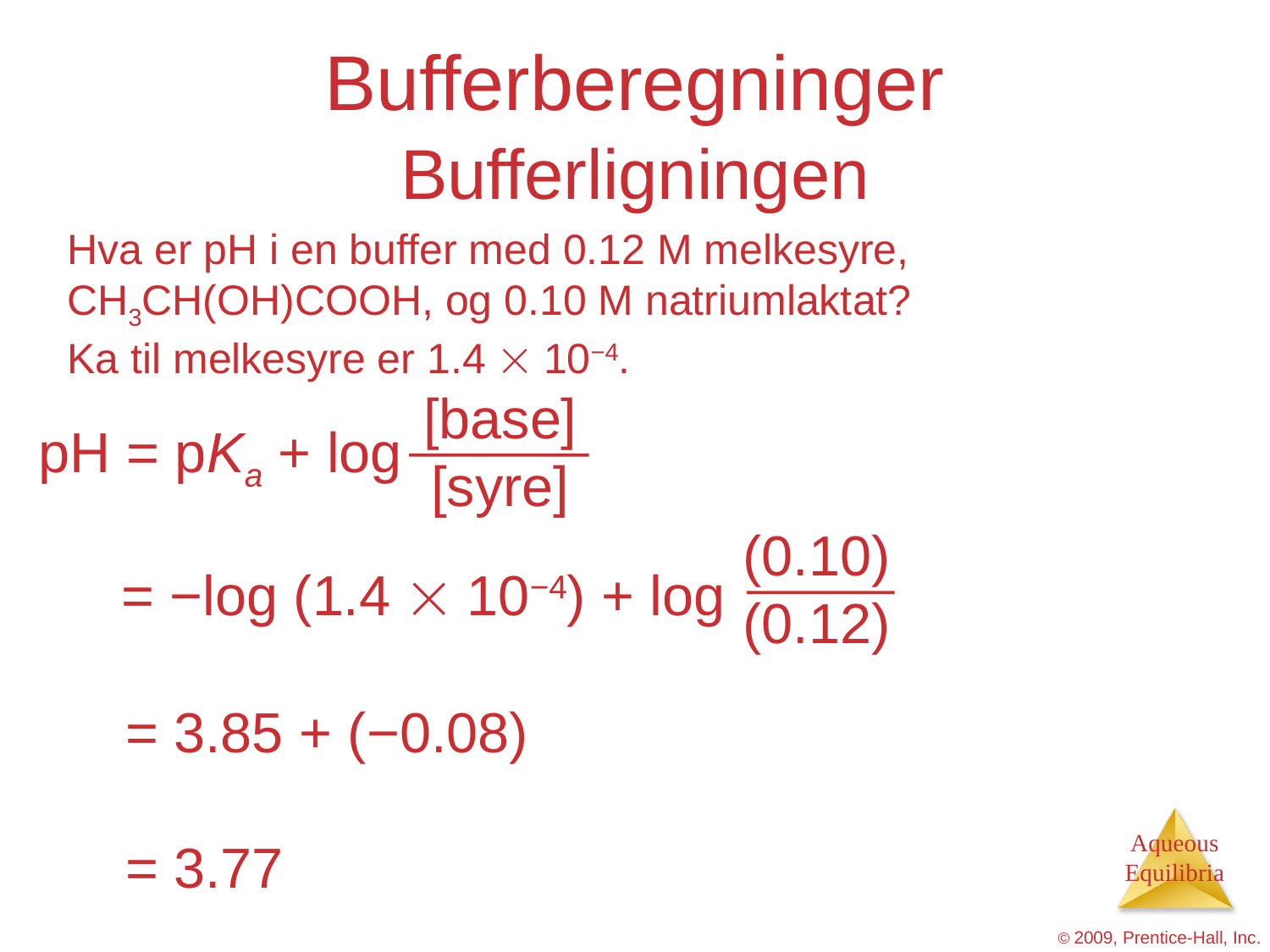

Bufferberegninger
# Bufferligningen
Hva er pH i en buffer med 0.12 M melkesyre, CH3CH(OH)COOH, og 0.10 M natriumlaktat?
Ka til melkesyre er 1.4 × 10−4.
[base]
[syre]

pH = pKa + log
(0.10)
(0.12)

pH = −log (1.4 × 10−4) + log
pH

pH = 3.77
pH = 3.85 + (−0.08)

pH
© 2009, Prentice-Hall, Inc.